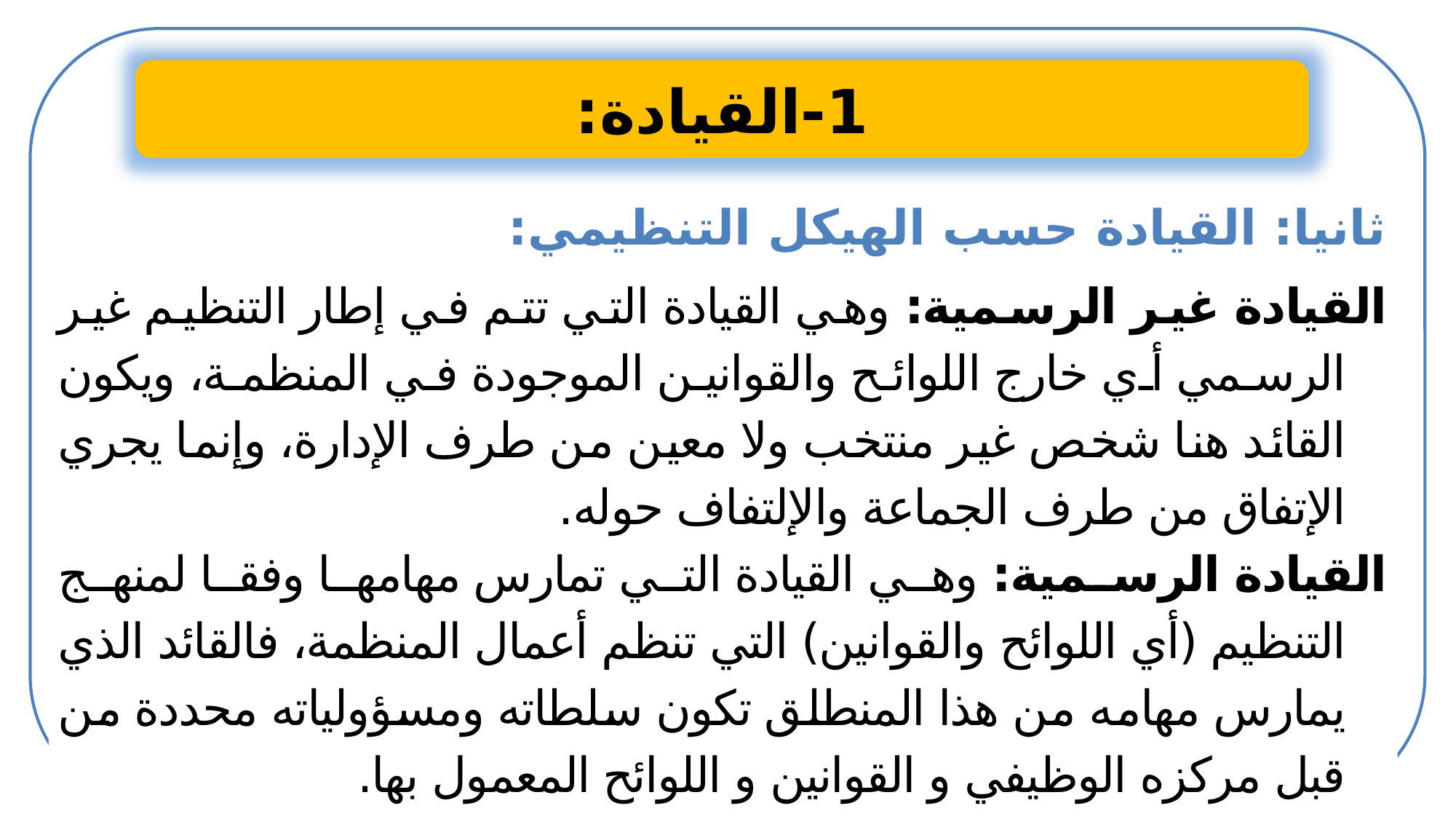

1-القيادة:

ثانيا: القيادة حسب الهيكل التنظيمي:
القيادة غير الرسمية: وهي القيادة التي تتم في إطار التنظيم غير الرسمي أي خارج اللوائح والقوانين الموجودة في المنظمة، ويكون القائد هنا شخص غير منتخب ولا معين من طرف الإدارة، وإنما يجري الإتفاق من طرف الجماعة والإلتفاف حوله.
القيادة الرسمية: وهي القيادة التي تمارس مهامها وفقا لمنهج التنظيم (أي اللوائح والقوانين) التي تنظم أعمال المنظمة، فالقائد الذي يمارس مهامه من هذا المنطلق تكون سلطاته ومسؤولياته محددة من قبل مركزه الوظيفي و القوانين و اللوائح المعمول بها.